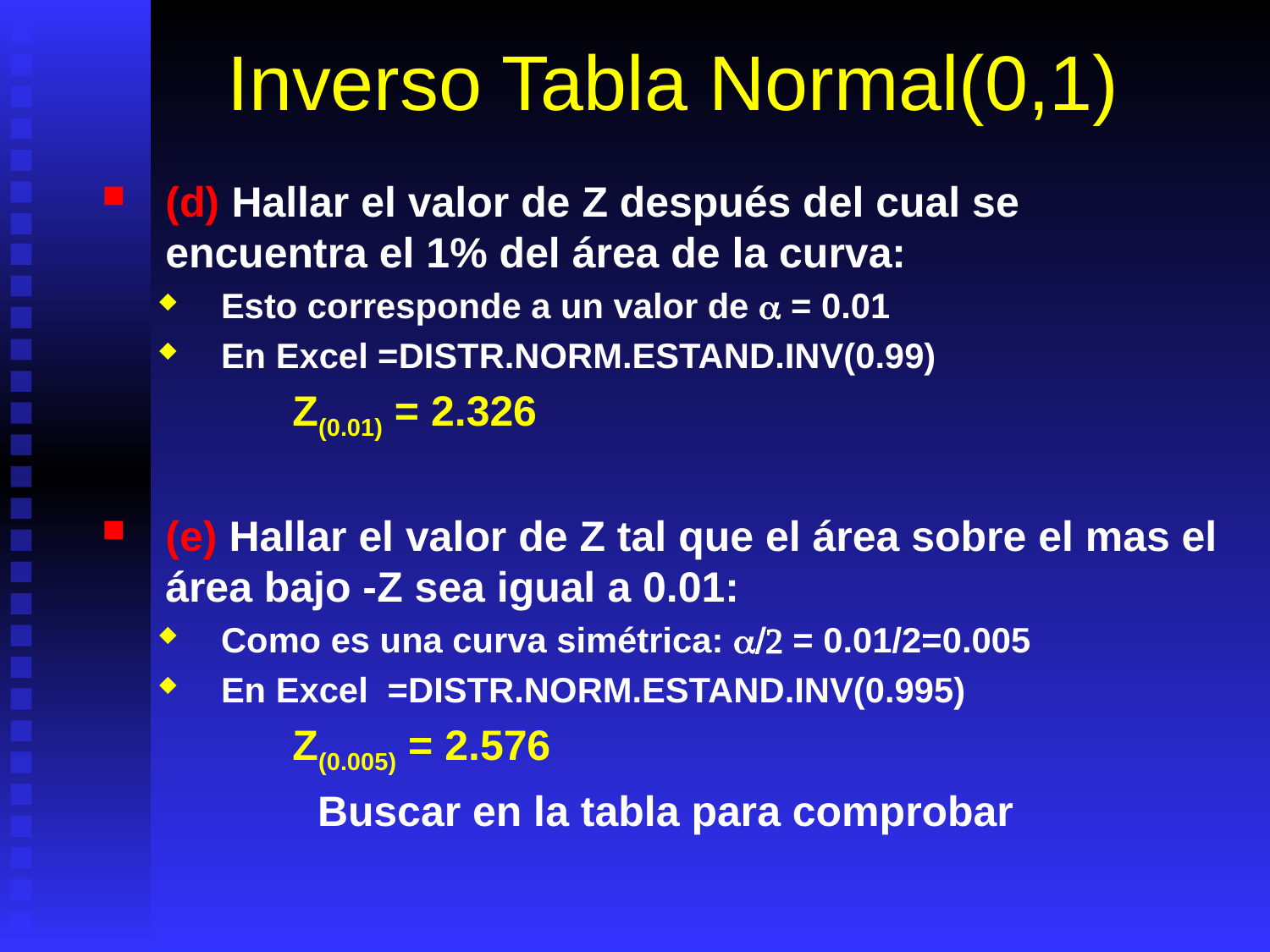

# Inverso Tabla Normal(0,1)
(d) Hallar el valor de Z después del cual se encuentra el 1% del área de la curva:
Esto corresponde a un valor de α = 0.01
En Excel =DISTR.NORM.ESTAND.INV(0.99)
		Z(0.01) = 2.326

(e) Hallar el valor de Z tal que el área sobre el mas el área bajo -Z sea igual a 0.01:
Como es una curva simétrica: α/2 = 0.01/2=0.005
En Excel  =DISTR.NORM.ESTAND.INV(0.995)
		Z(0.005) = 2.576
Buscar en la tabla para comprobar